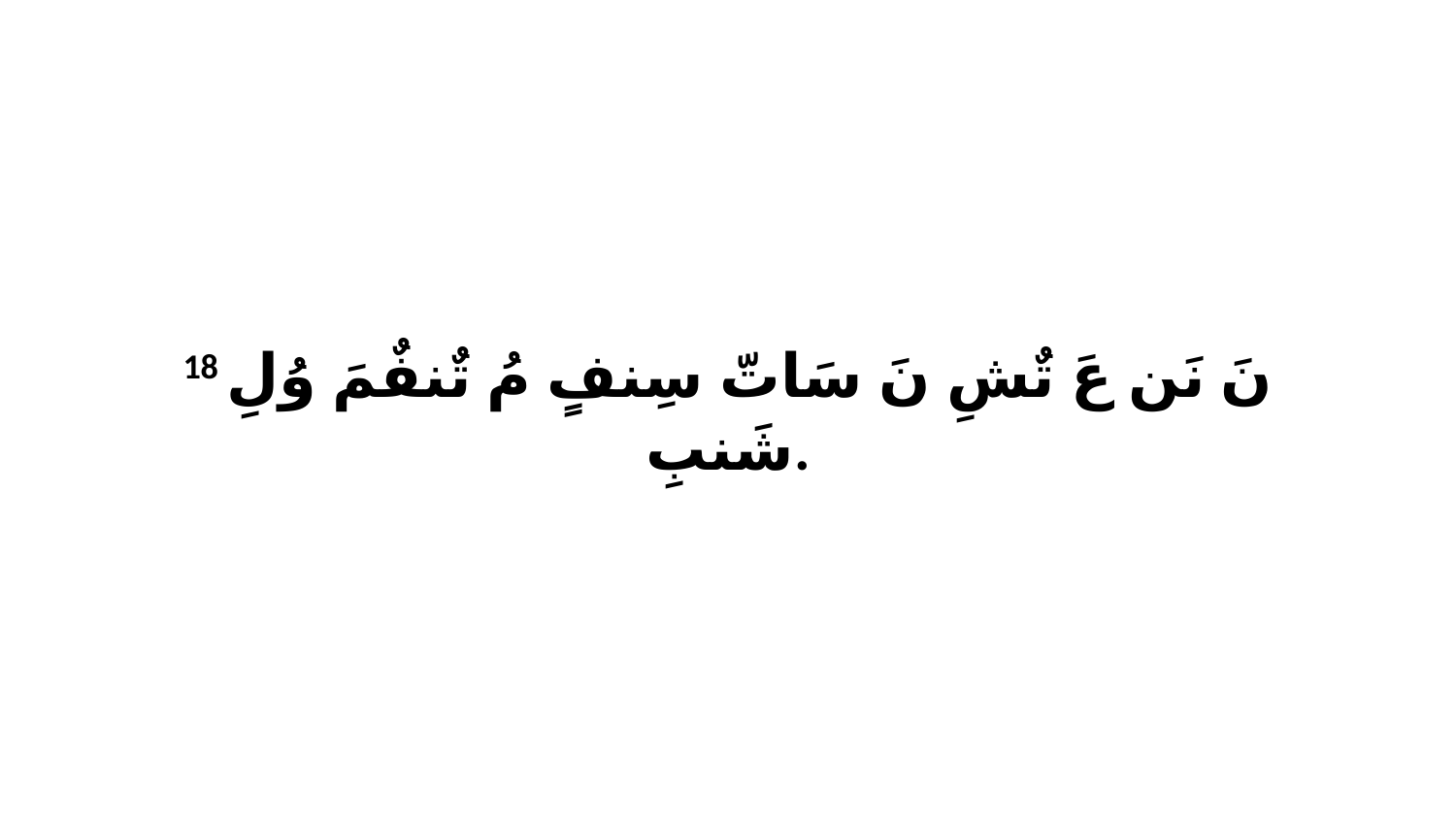

18 نَ نَن عَ تٌشِ نَ سَاتّ سِنفٍ مُ تٌنفٌمَ وُلِ شَنبِ.